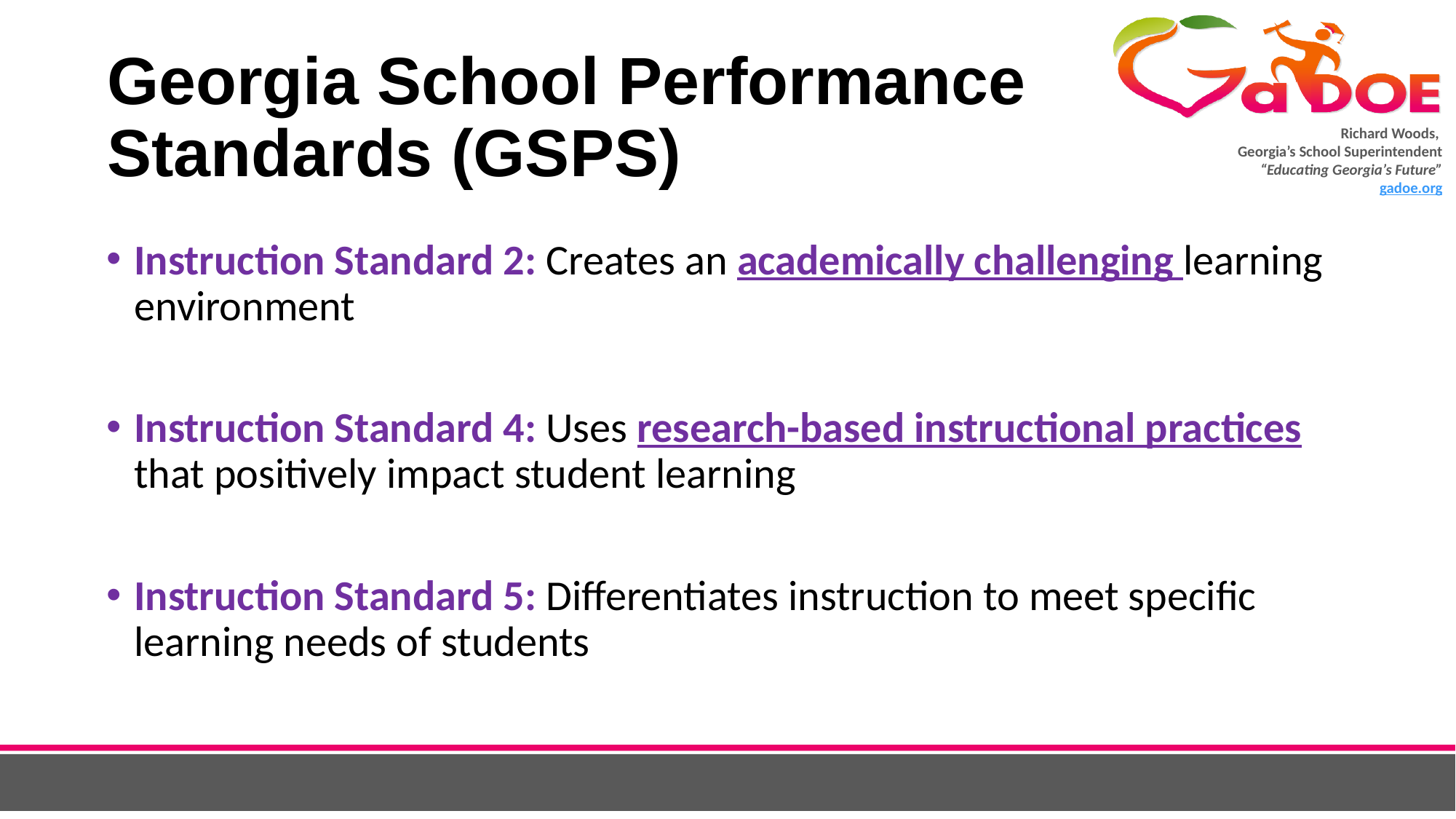

# Georgia School Performance Standards (GSPS)
Instruction Standard 2: Creates an academically challenging learning environment

Instruction Standard 4: Uses research-based instructional practices that positively impact student learning

Instruction Standard 5: Differentiates instruction to meet specific learning needs of students